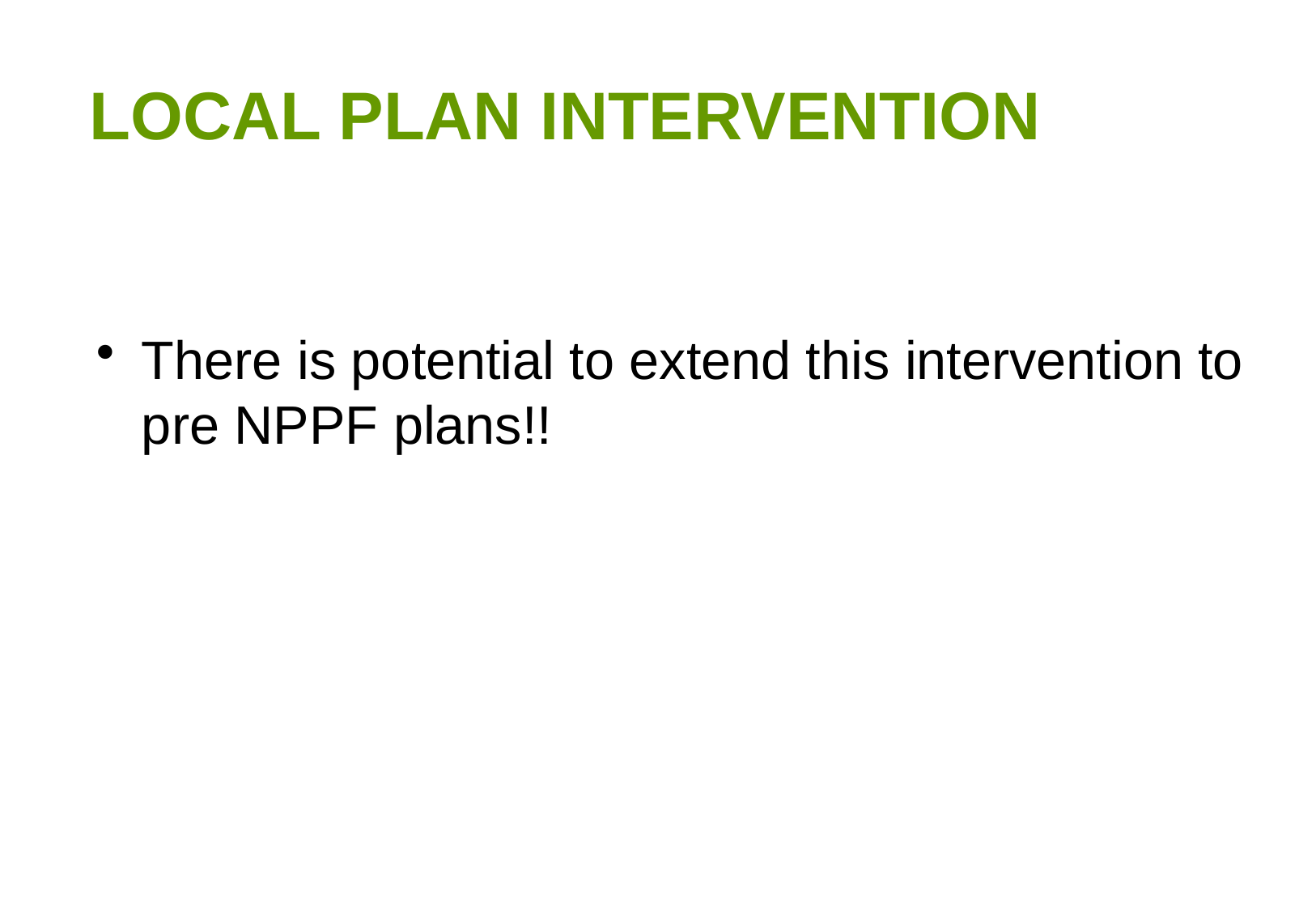

# LOCAL PLAN INTERVENTION

There is potential to extend this intervention to pre NPPF plans!!